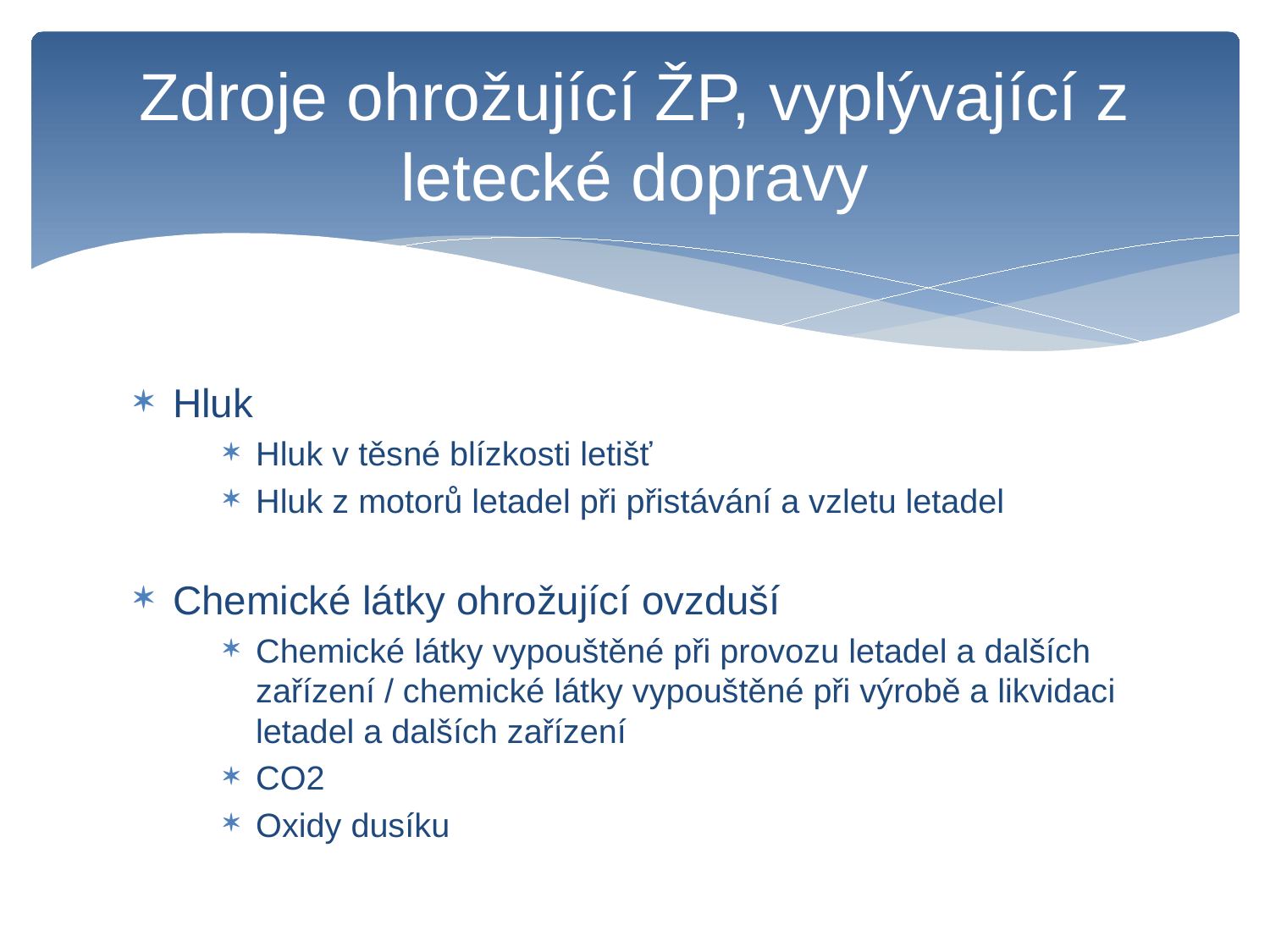

# Zdroje ohrožující ŽP, vyplývající z letecké dopravy
Hluk
Hluk v těsné blízkosti letišť
Hluk z motorů letadel při přistávání a vzletu letadel

Chemické látky ohrožující ovzduší
Chemické látky vypouštěné při provozu letadel a dalších zařízení / chemické látky vypouštěné při výrobě a likvidaci letadel a dalších zařízení
CO2
Oxidy dusíku